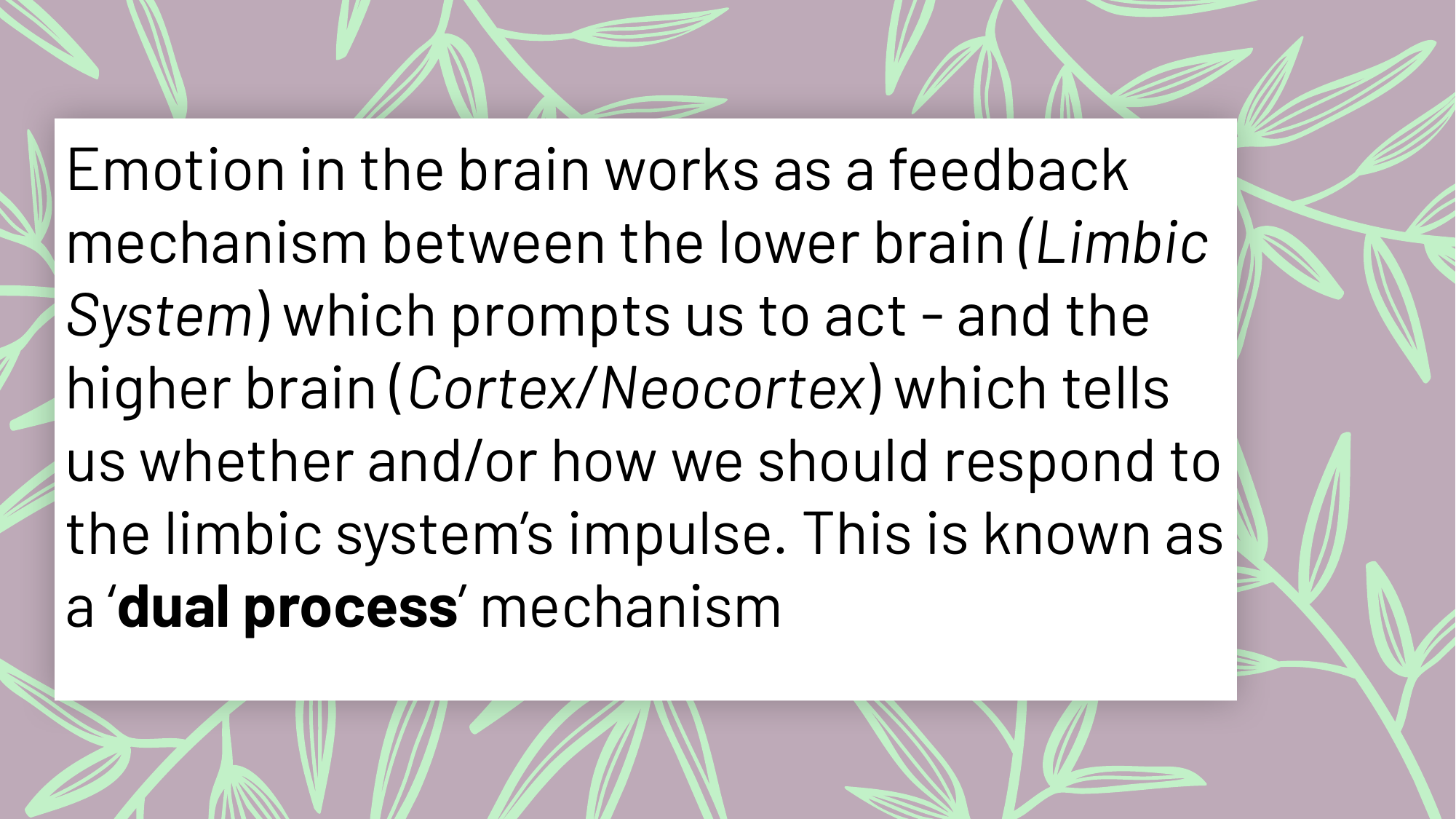

Emotion in the brain works as a feedback mechanism between the lower brain (Limbic System) which prompts us to act - and the higher brain (Cortex/Neocortex) which tells us whether and/or how we should respond to the limbic system’s impulse. This is known as a ‘dual process’ mechanism